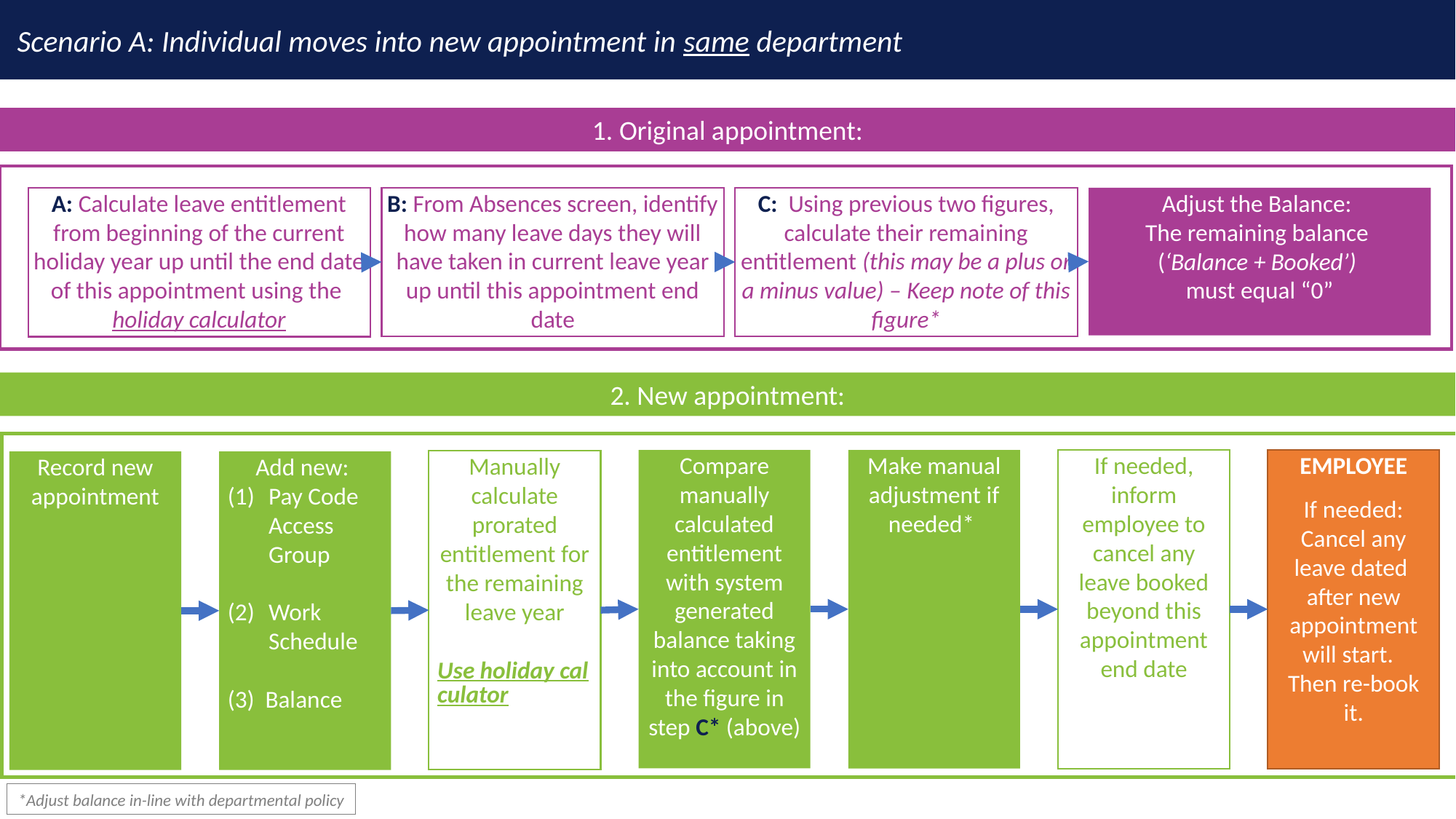

Scenario A: Individual moves into new appointment in same department
1. Original appointment:

A: Calculate leave entitlement from beginning of the current holiday year up until the end date of this appointment using the
holiday calculator

B: From Absences screen, identify how many leave days they will have taken in current leave year up until this appointment end date

C:  Using previous two figures, calculate their remaining entitlement (this may be a plus or a minus value) – Keep note of this figure*
Adjust the Balance:
The remaining balance
(‘Balance + Booked’)
must equal “0”

2. New appointment:

If needed, inform employee to cancel any leave booked beyond this appointment end date

EMPLOYEE

If needed:
Cancel any leave dated
after new appointment will start.
Then re-book it.
Compare manually calculated entitlement with system generated balance taking into account in the figure in step C* (above)

Make manual adjustment if needed*

Manually calculate prorated entitlement for the remaining leave year

Use holiday calculator
Record new appointment

Add new:
Pay Code Access Group

Work Schedule

(3)  Balance

*Adjust balance in-line with departmental policy